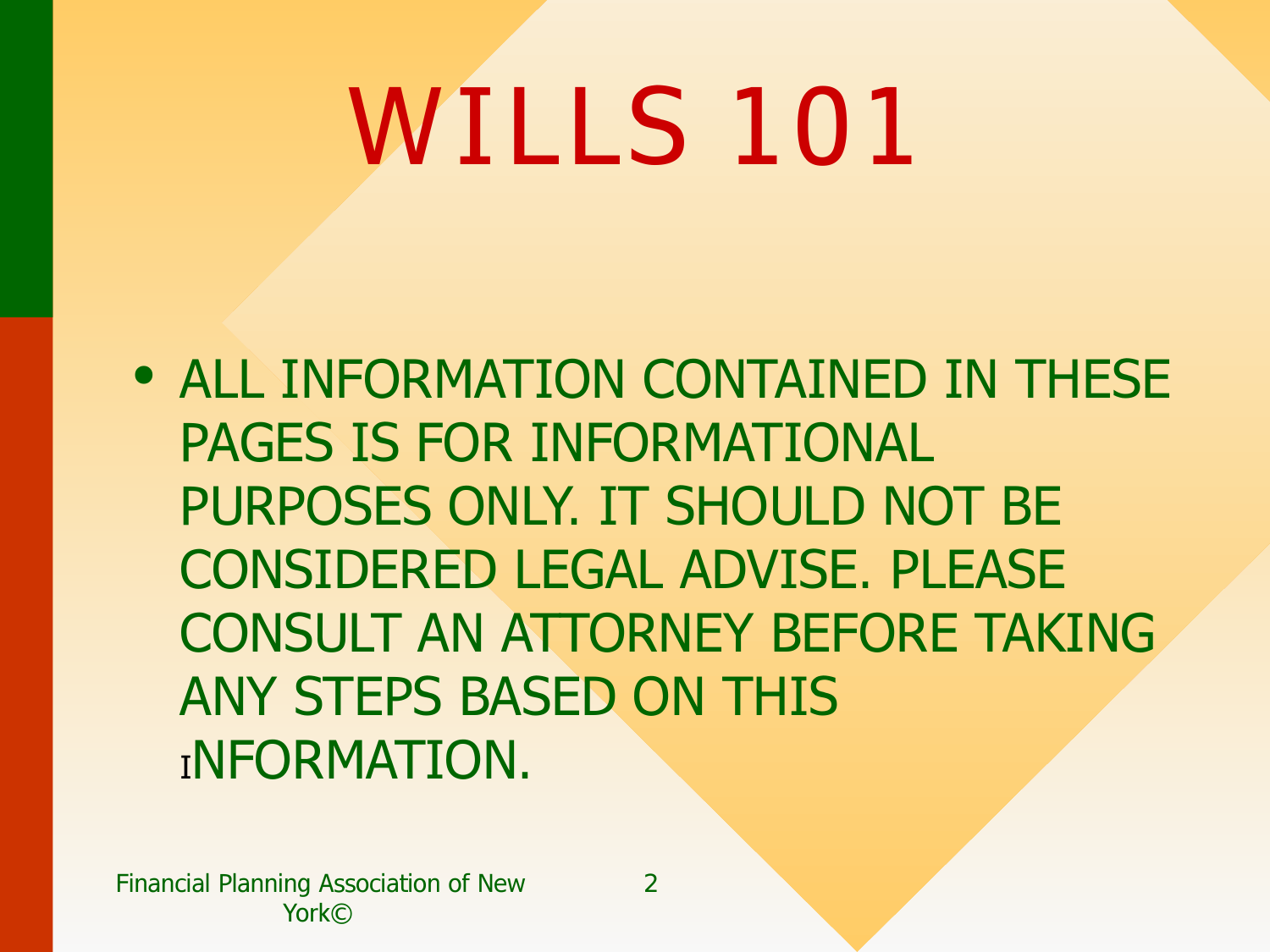

# WILLS 101

ALL INFORMATION CONTAINED IN THESE PAGES IS FOR INFORMATIONAL PURPOSES ONLY. IT SHOULD NOT BE CONSIDERED LEGAL ADVISE. PLEASE CONSULT AN ATTORNEY BEFORE TAKING ANY STEPS BASED ON THIS INFORMATION.
Financial Planning Association of New York©
2